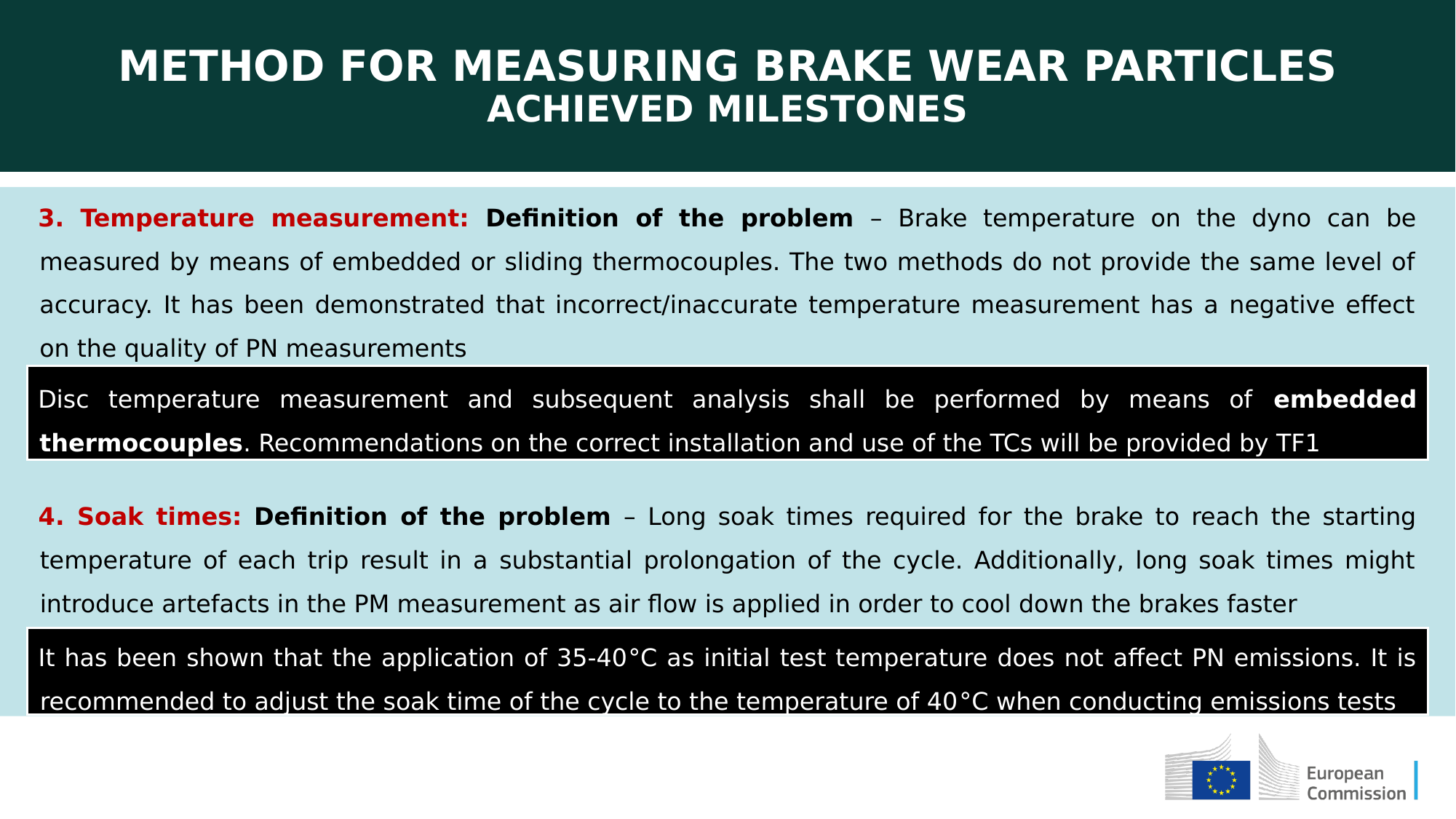

METHOD FOR MEASURING BRAKE WEAR PARTICLES
ACHIEVED MILESTONES
3. Temperature measurement: Definition of the problem – Brake temperature on the dyno can be measured by means of embedded or sliding thermocouples. The two methods do not provide the same level of accuracy. It has been demonstrated that incorrect/inaccurate temperature measurement has a negative effect on the quality of PN measurements
Disc temperature measurement and subsequent analysis shall be performed by means of embedded thermocouples. Recommendations on the correct installation and use of the TCs will be provided by TF1
4. Soak times: Definition of the problem – Long soak times required for the brake to reach the starting temperature of each trip result in a substantial prolongation of the cycle. Additionally, long soak times might introduce artefacts in the PM measurement as air flow is applied in order to cool down the brakes faster
It has been shown that the application of 35-40°C as initial test temperature does not affect PN emissions. It is recommended to adjust the soak time of the cycle to the temperature of 40°C when conducting emissions tests